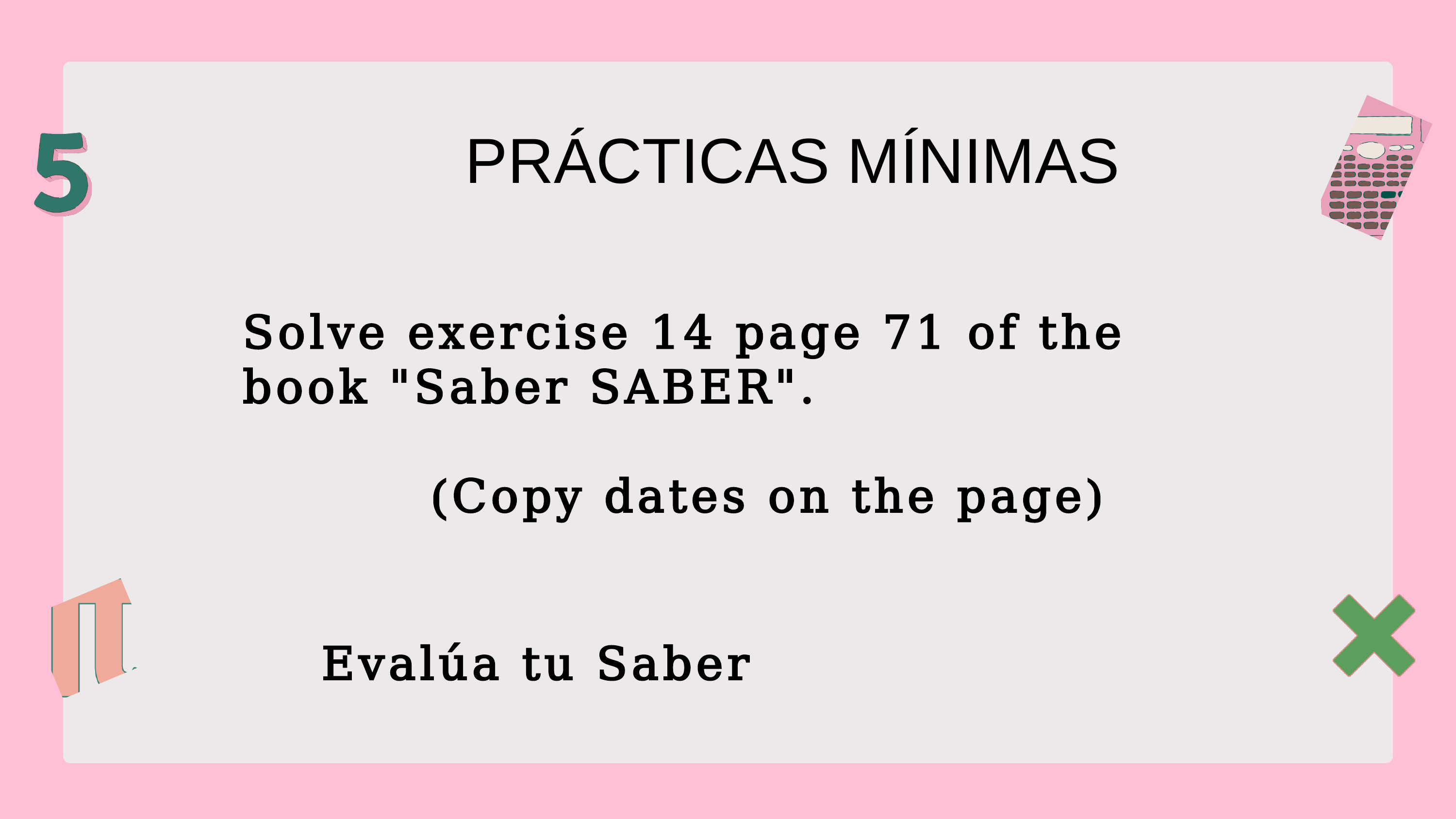

PRÁCTICAS MÍNIMAS
Solve exercise 14 page 71 of the book "Saber SABER".

          (Copy dates on the page)

Evalúa tu Saber